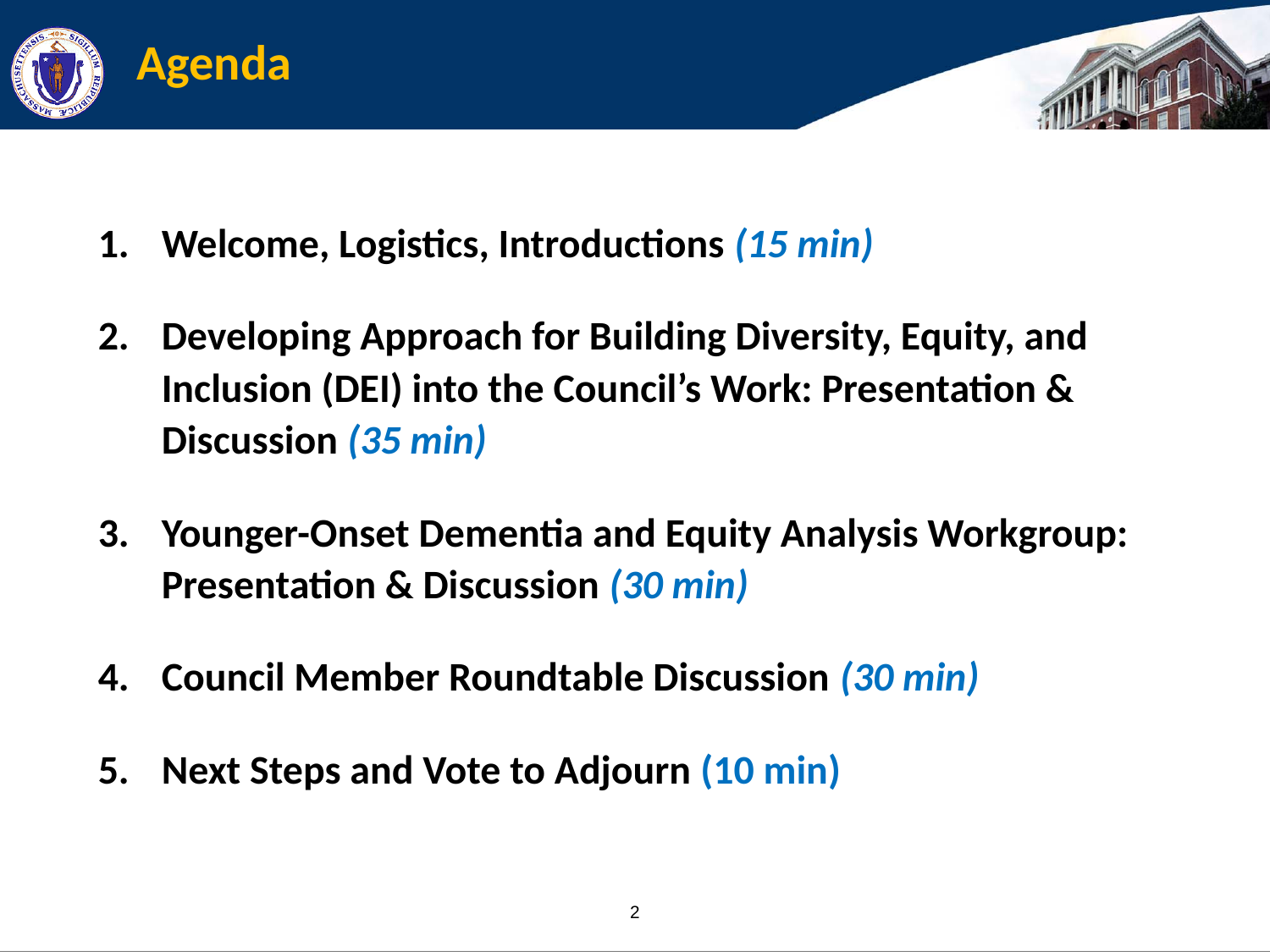

# Agenda
Welcome, Logistics, Introductions (15 min)
Developing Approach for Building Diversity, Equity, and Inclusion (DEI) into the Council’s Work: Presentation & Discussion (35 min)
Younger-Onset Dementia and Equity Analysis Workgroup: Presentation & Discussion (30 min)
Council Member Roundtable Discussion (30 min)
Next Steps and Vote to Adjourn (10 min)